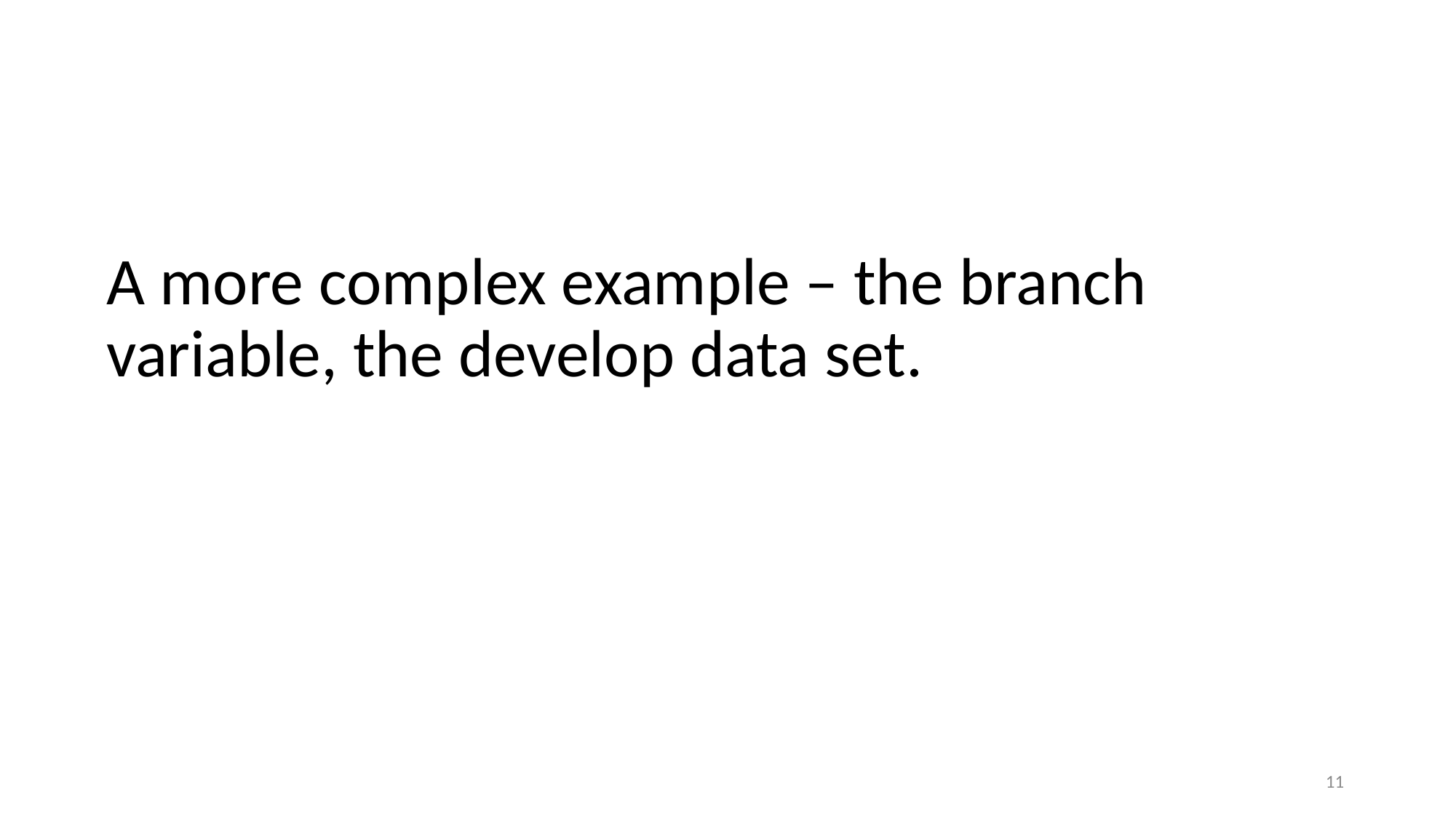

# A more complex example – the branch variable, the develop data set.
11